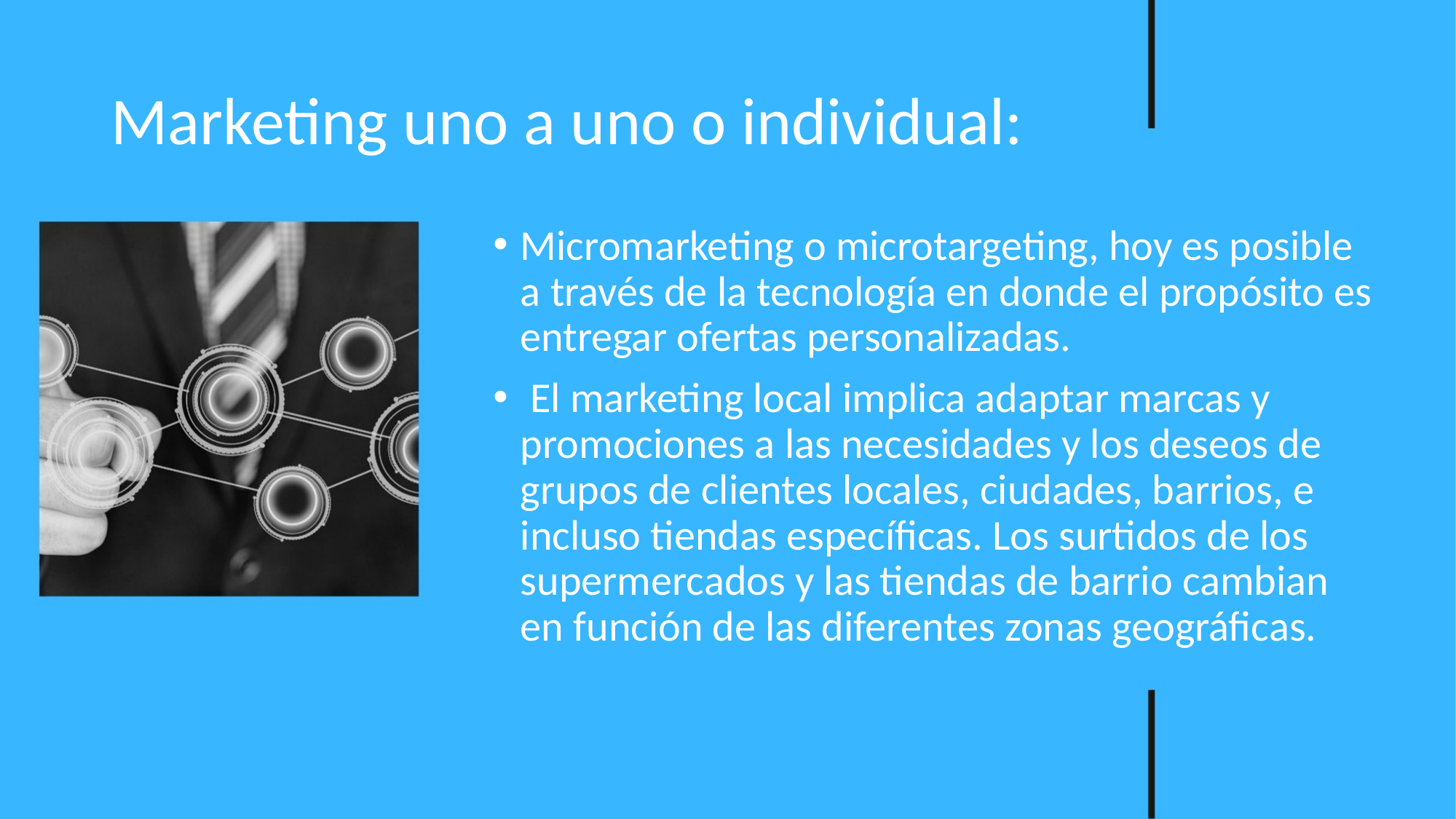

# Marketing uno a uno o individual:
Micromarketing o microtargeting, hoy es posible a través de la tecnología en donde el propósito es entregar ofertas personalizadas.
 El marketing local implica adaptar marcas y promociones a las necesidades y los deseos de grupos de clientes locales, ciudades, barrios, e incluso tiendas específicas. Los surtidos de los supermercados y las tiendas de barrio cambian en función de las diferentes zonas geográficas.